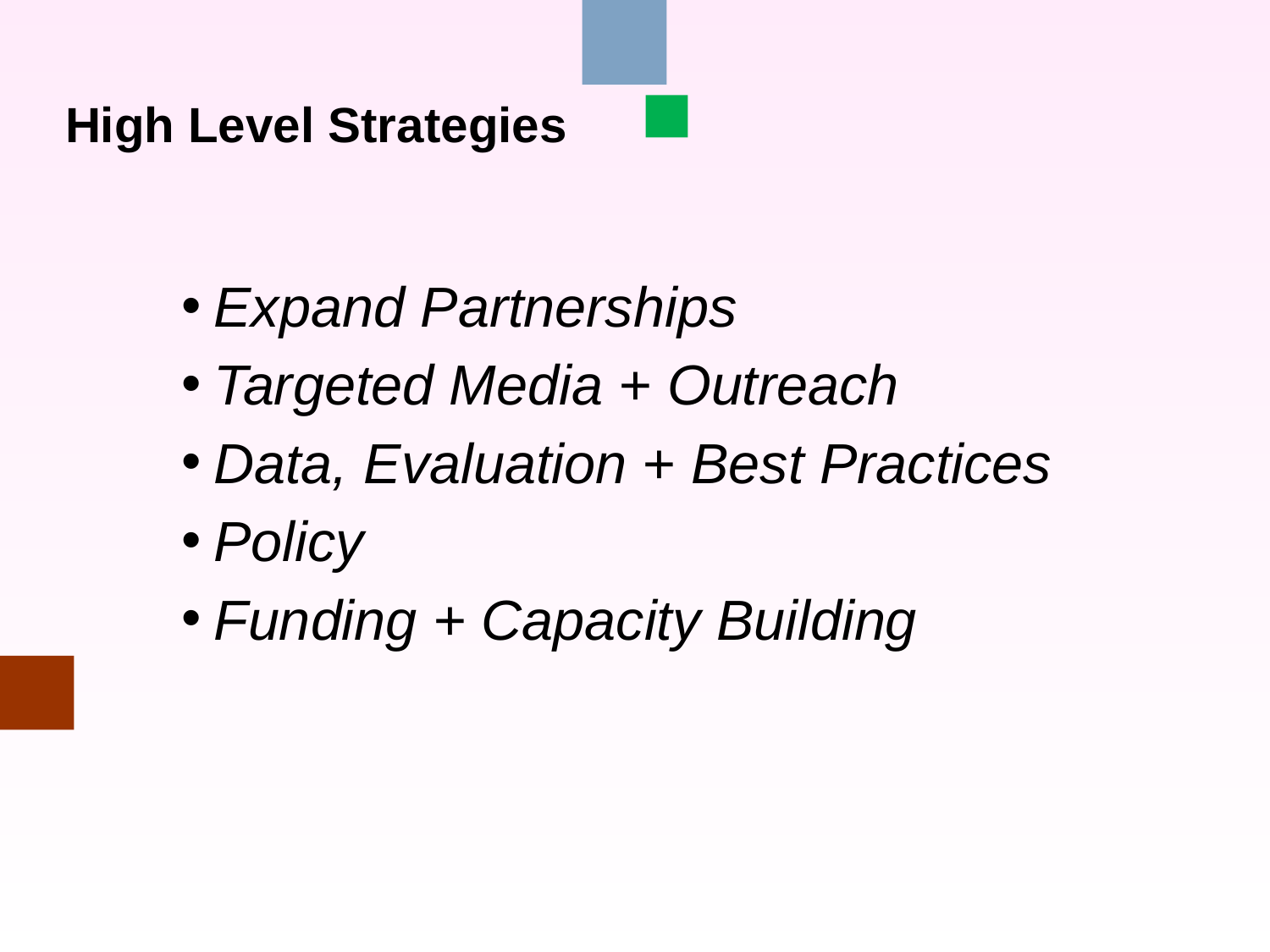

High Level Strategies

Expand Partnerships
Targeted Media + Outreach
Data, Evaluation + Best Practices
Policy
Funding + Capacity Building